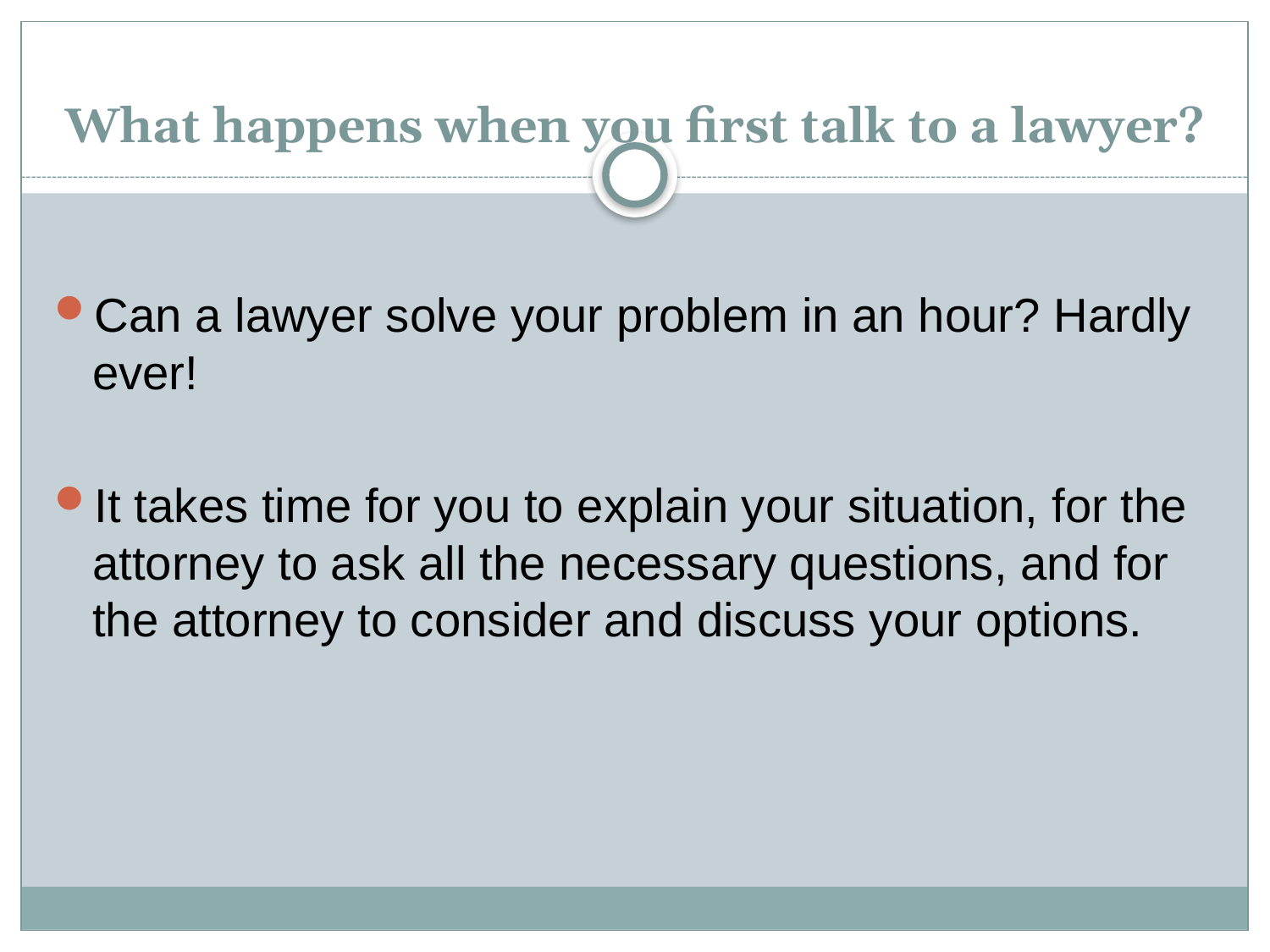

# What happens when you first talk to a lawyer?

Can a lawyer solve your problem in an hour? Hardly ever!

It takes time for you to explain your situation, for the attorney to ask all the necessary questions, and for the attorney to consider and discuss your options.